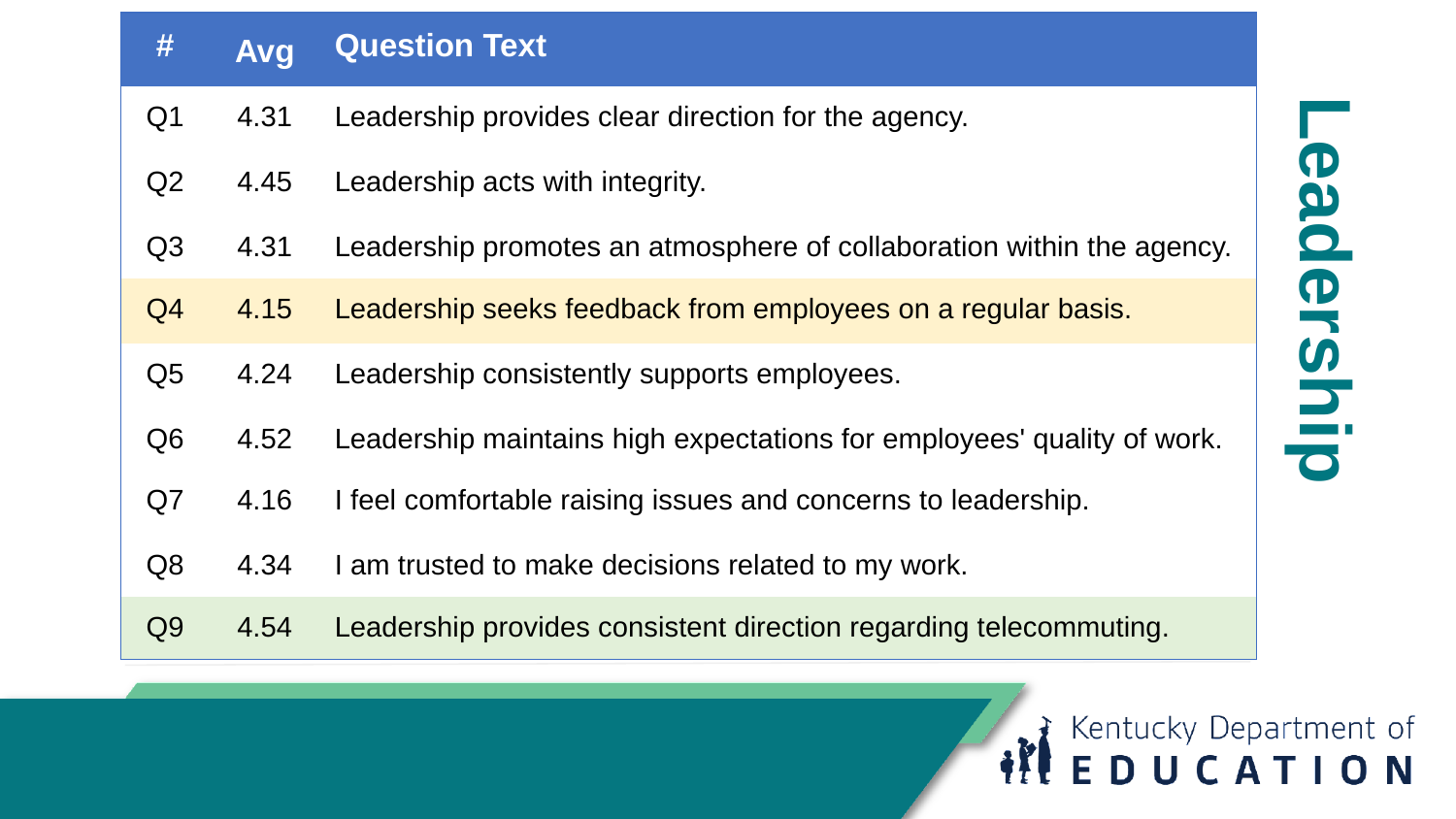

| # | Avg | Question Text |  |
| --- | --- | --- | --- |
| Q1 | 4.31 | Leadership provides clear direction for the agency. |  |
| Q2 | 4.45 | Leadership acts with integrity. |  |
| Q3 | 4.31 | Leadership promotes an atmosphere of collaboration within the agency. |  |
| Q4 | 4.15 | Leadership seeks feedback from employees on a regular basis. |  |
| Q5 | 4.24 | Leadership consistently supports employees. |  |
| Q6 | 4.52 | Leadership maintains high expectations for employees' quality of work. |  |
| Q7 | 4.16 | I feel comfortable raising issues and concerns to leadership. |  |
| Q8 | 4.34 | I am trusted to make decisions related to my work. |  |
| Q9 | 4.54 | Leadership provides consistent direction regarding telecommuting. |  |
| # | Avg | Question Text |  |
| --- | --- | --- | --- |
| Q1 | 4.31 | Leadership provides clear direction for the agency. |  |
| Q2 | 4.45 | Leadership acts with integrity. |  |
| Q3 | 4.31 | Leadership promotes an atmosphere of collaboration within the agency. |  |
| Q4 | 4.15 | Leadership seeks feedback from employees on a regular basis. |  |
| Q5 | 4.24 | Leadership consistently supports employees. |  |
| Q6 | 4.52 | Leadership maintains high expectations for employees' quality of work. |  |
| Q7 | 4.16 | I feel comfortable raising issues and concerns to leadership. |  |
| Q8 | 4.34 | I am trusted to make decisions related to my work. |  |
| Q9 | 4.54 | Leadership provides consistent direction regarding telecommuting. |  |
# Leadership